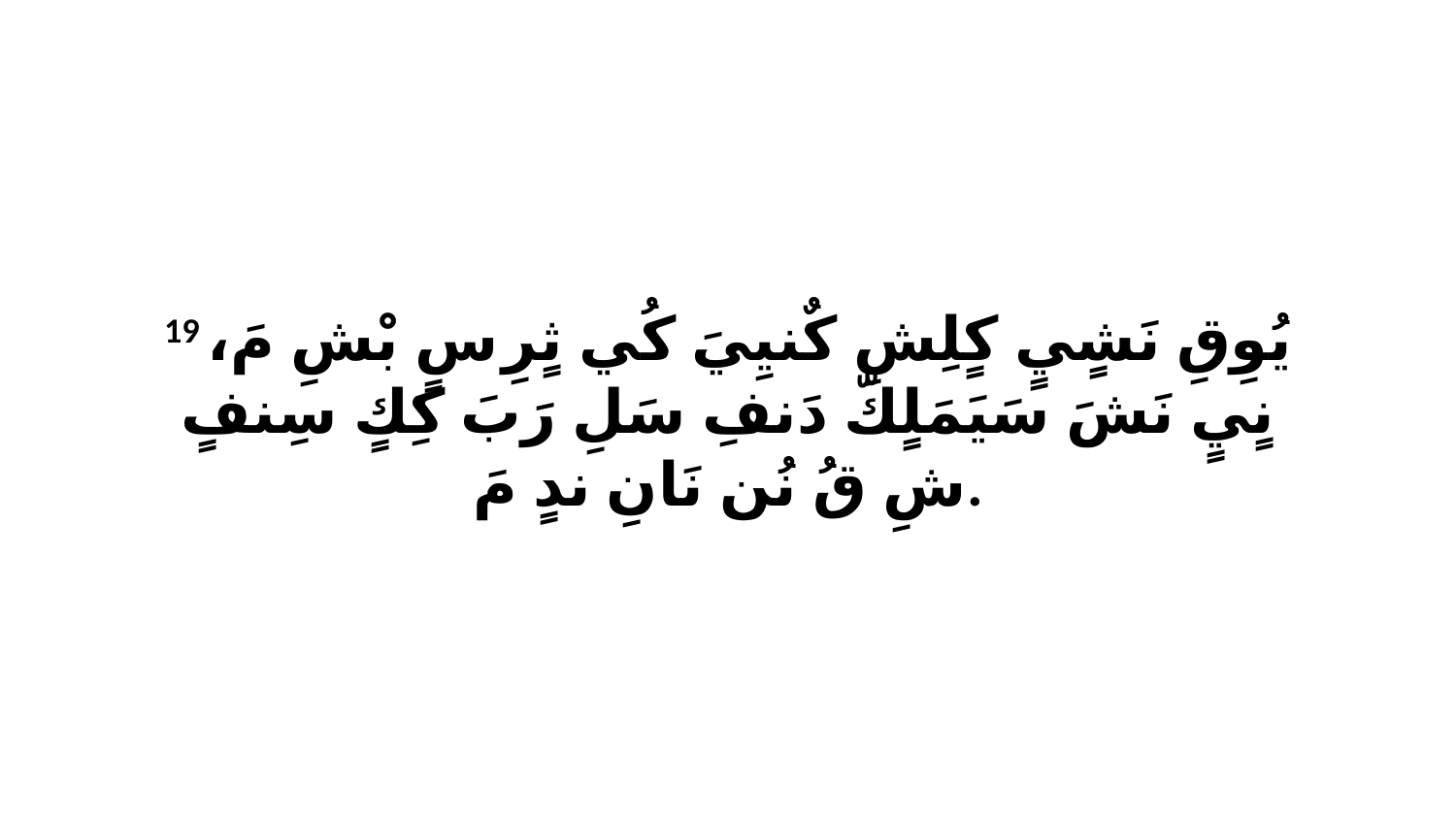

19 يُوِقِ نَشٍيٍ كٍلِشِ كٌنيِيَ كُي ثٍرِ سٍ بْشِ مَ، نٍيٍ نَشَ سَيَمَلٍكّ دَنفِ سَلِ رَبَ كِكٍ سِنفٍ شِ قُ نُن نَانِ ندٍ مَ.